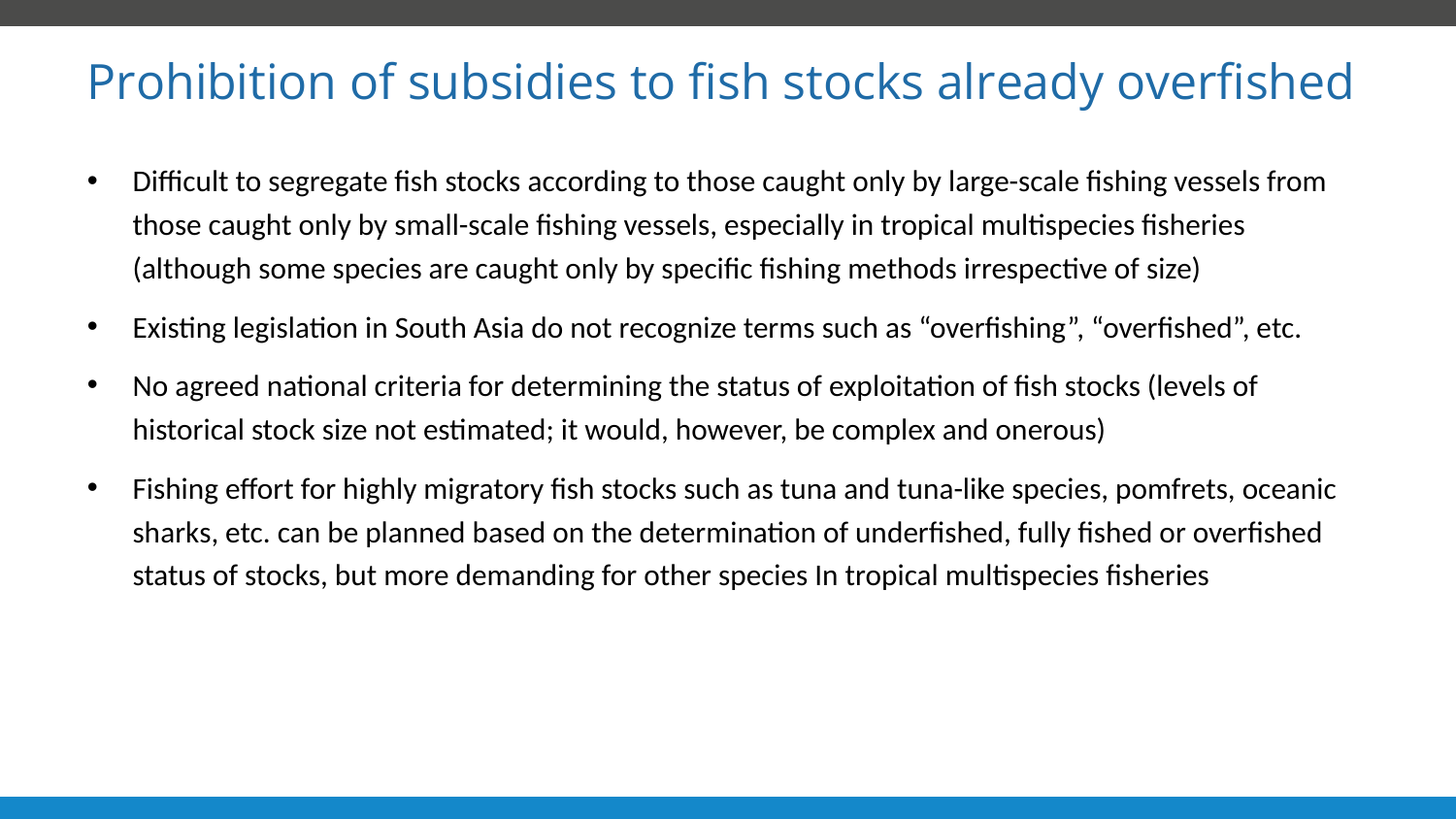

Prohibition of subsidies to fish stocks already overfished
Difficult to segregate fish stocks according to those caught only by large-scale fishing vessels from those caught only by small-scale fishing vessels, especially in tropical multispecies fisheries (although some species are caught only by specific fishing methods irrespective of size)
Existing legislation in South Asia do not recognize terms such as “overfishing”, “overfished”, etc.
No agreed national criteria for determining the status of exploitation of fish stocks (levels of historical stock size not estimated; it would, however, be complex and onerous)
Fishing effort for highly migratory fish stocks such as tuna and tuna-like species, pomfrets, oceanic sharks, etc. can be planned based on the determination of underfished, fully fished or overfished status of stocks, but more demanding for other species In tropical multispecies fisheries